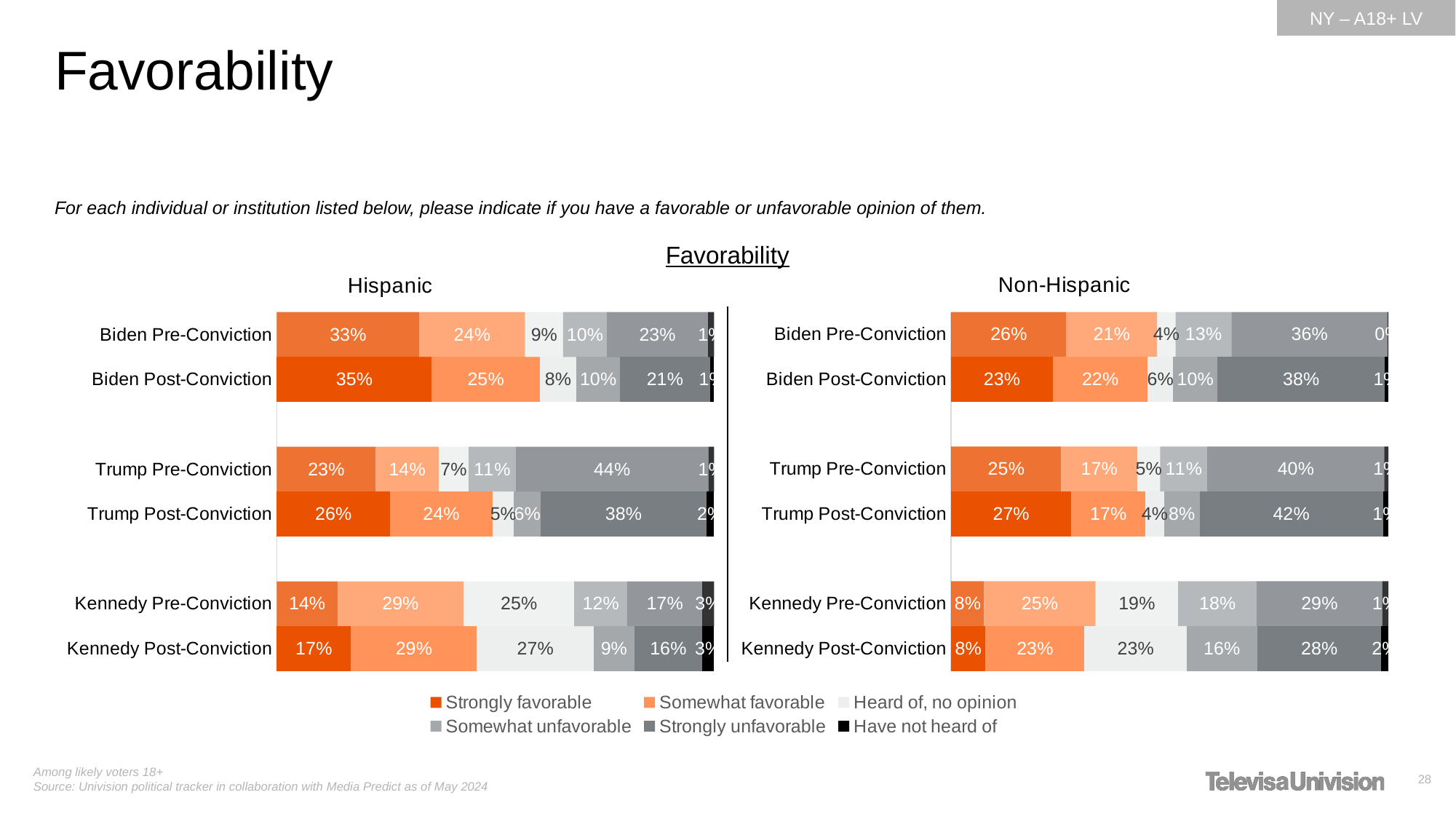

Favorability
For each individual or institution listed below, please indicate if you have a favorable or unfavorable opinion of them.
Favorability

### Chart: Non-Hispanic

| Category | Strongly favorable | Somewhat favorable | Heard of, no opinion | Somewhat unfavorable | Strongly unfavorable | Have not heard of |
|---|---|---|---|---|---|---|
| Biden Pre-Conviction | 0.2628622504479213 | 0.2082897893733225 | 0.04211246672318272 | 0.1277943767931761 | 0.3563198063108007 | 0.002621310351597928 |
| Biden Post-Conviction | 0.2320856539194628 | 0.2173656037963567 | 0.0576893531888611 | 0.1021352921625027 | 0.381779735441646 | 0.008944361491169358 |
|     | None | None | None | None | None | None |
| Trump Pre-Conviction | 0.2515396595967118 | 0.1738583827732539 | 0.05242295026992216 | 0.1078305682434627 | 0.4047778586725799 | 0.009570580444070755 |
| Trump Post-Conviction | 0.274493470427207 | 0.1698628942211116 | 0.04245685803837408 | 0.08131955444265794 | 0.4191210951762279 | 0.01274612769442051 |
|    | None | None | None | None | None | None |
| Kennedy Pre-Conviction | 0.07512061311408354 | 0.2549651510700154 | 0.1888658952209654 | 0.179654449655907 | 0.2869798081022214 | 0.01441408283680827 |
| Kennedy Post-Conviction | 0.0783364254772484 | 0.2264672282920827 | 0.2337976958073224 | 0.1610309655487074 | 0.2841798007765408 | 0.01618788409809713 |

### Chart: Hispanic

| Category | Strongly favorable | Somewhat favorable | Heard of, no opinion | Somewhat unfavorable | Strongly unfavorable | Have not heard of |
|---|---|---|---|---|---|---|
| Biden Pre-Conviction | 0.3255126673299817 | 0.2421323468892069 | 0.08714101707690525 | 0.09952966154947207 | 0.2320769298265227 | 0.01360737732791162 |
| Biden Post-Conviction | 0.353978261111232 | 0.2470745280558772 | 0.08436892157608399 | 0.09879423936496143 | 0.2060012408887038 | 0.009782809003138574 |
|     | None | None | None | None | None | None |
| Trump Pre-Conviction | 0.2263843916388453 | 0.1435746242266772 | 0.06872952316974562 | 0.107252964199652 | 0.4411987004066403 | 0.01285979635843942 |
| Trump Post-Conviction | 0.2586067531162043 | 0.2352014995944567 | 0.04819791282944482 | 0.06123255501636518 | 0.3792466032485056 | 0.01751467619502048 |
|    | None | None | None | None | None | None |
| Kennedy Pre-Conviction | 0.1388935657699528 | 0.2880810840751644 | 0.2531827892547352 | 0.1210988987328796 | 0.1716281833138865 | 0.02711547885338142 |
| Kennedy Post-Conviction | 0.1693204722610459 | 0.2878945788361323 | 0.2672783220957688 | 0.09292722690805283 | 0.1551700564558671 | 0.02740934344313002 |

### Chart

| Category | Strongly favorable | Somewhat favorable | Heard of, no opinion | Somewhat unfavorable | Strongly unfavorable | Have not heard of |
|---|---|---|---|---|---|---|
| Donald Trump | None | None | None | None | None | None |
| Vivek Ramaswamy | None | None | None | None | None | None |
| Ron DeSantis | None | None | None | None | None | None |
| Mike Pence | None | None | None | None | None | None |
| Tim Scott | None | None | None | None | None | None |
| Nikki Haley | None | None | None | None | None | None |